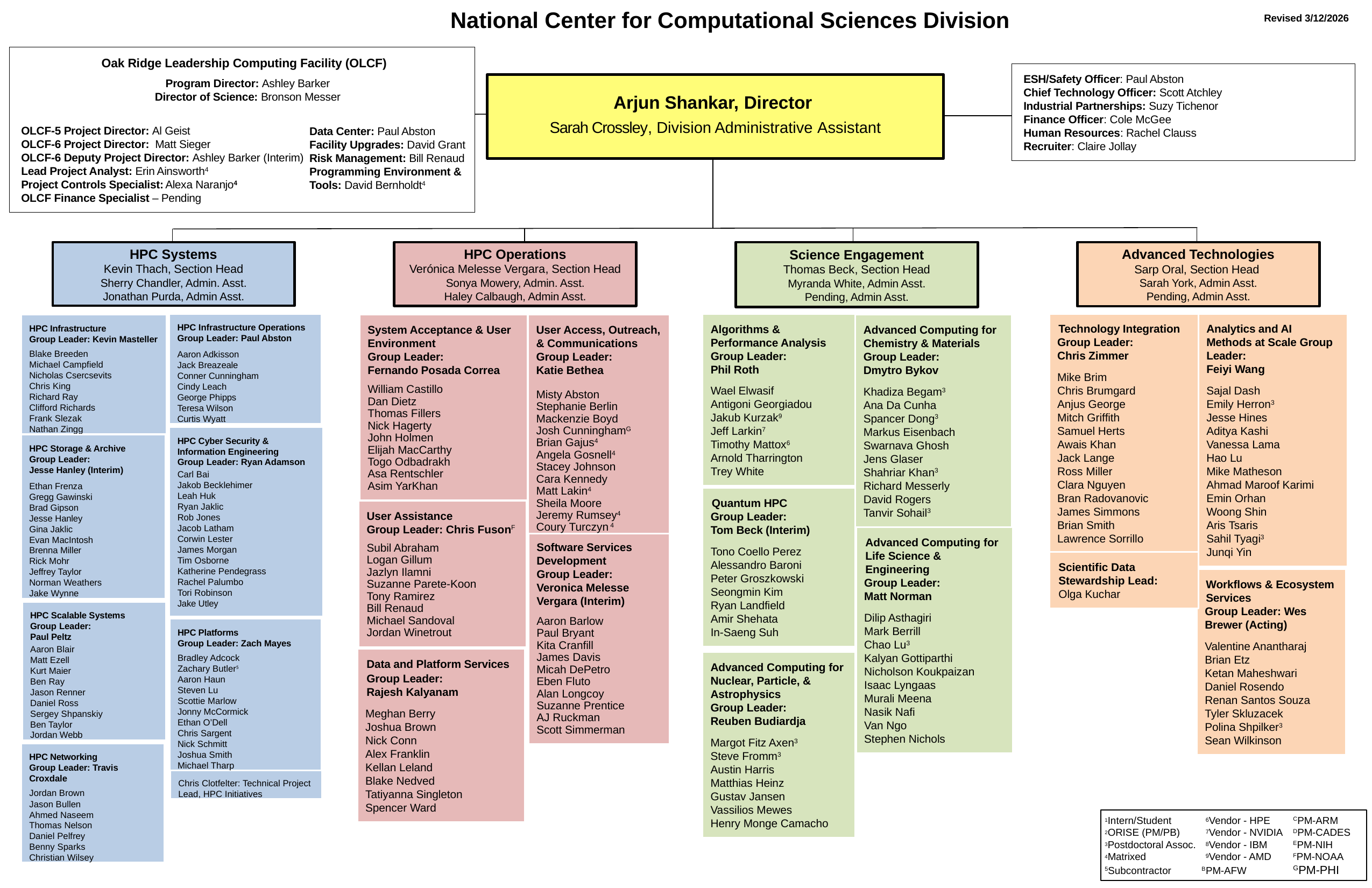

National Center for Computational Sciences Division
Revised 3/12/2026
Oak Ridge Leadership Computing Facility (OLCF)

OLCF-5 Project Director: Al Geist
OLCF-6 Project Director:  Matt Sieger
OLCF-6 Deputy Project Director: Ashley Barker (Interim)
Lead Project Analyst: Erin Ainsworth4
Project Controls Specialist: Alexa Naranjo4
OLCF Finance Specialist – Pending
Data Center: Paul Abston
Facility Upgrades: David Grant
Risk Management: Bill Renaud
Programming Environment &
Tools: David Bernholdt4

ESH/Safety Officer: Paul Abston
Chief Technology Officer: Scott Atchley
Industrial Partnerships: Suzy Tichenor
Finance Officer: Cole McGee
Human Resources: Rachel Clauss
Recruiter: Claire Jollay
Program Director: Ashley Barker
Director of Science: Bronson Messer
Arjun Shankar, Director
Sarah Crossley, Division Administrative Assistant
HPC Systems
Kevin Thach, Section Head
Sherry Chandler, Admin. Asst.
Jonathan Purda, Admin Asst.
HPC Operations
Verónica Melesse Vergara, Section Head
Sonya Mowery, Admin. Asst.
Haley Calbaugh, Admin Asst.
Science Engagement
Thomas Beck, Section Head
Myranda White, Admin Asst.
Pending, Admin Asst.
Advanced Technologies
Sarp Oral, Section Head
Sarah York, Admin Asst.
Pending, Admin Asst.
Technology Integration
Group Leader:
Chris Zimmer

Mike Brim
Chris Brumgard
Anjus George
Mitch Griffith
Samuel Herts
Awais Khan
Jack Lange
Ross Miller
Clara Nguyen
Bran Radovanovic
James Simmons
Brian Smith
Lawrence Sorrillo
Analytics and AI Methods at Scale Group Leader:
Feiyi Wang

Sajal Dash
Emily Herron3
Jesse Hines
Aditya Kashi
Vanessa Lama
Hao Lu
Mike Matheson
Ahmad Maroof Karimi
Emin Orhan
Woong Shin
Aris Tsaris
Sahil Tyagi3
Junqi Yin
HPC Infrastructure Operations
Group Leader: Paul Abston

Aaron Adkisson
Jack Breazeale
Conner Cunningham
Cindy Leach
George Phipps
Teresa Wilson
Curtis Wyatt
Algorithms & Performance Analysis
Group Leader:
Phil Roth

Wael Elwasif
Antigoni Georgiadou
Jakub Kurzak9
Jeff Larkin7
Timothy Mattox6
Arnold Tharrington
Trey White
HPC Infrastructure
Group Leader: Kevin Masteller

Blake Breeden
Michael Campfield
Nicholas Csercsevits
Chris King
Richard Ray
Clifford Richards
Frank Slezak
Nathan Zingg
System Acceptance & User Environment
Group Leader:
Fernando Posada Correa

William Castillo
Dan Dietz
Thomas Fillers
Nick Hagerty
John Holmen
Elijah MacCarthy
Togo Odbadrakh
Asa Rentschler
Asim YarKhan
User Access, Outreach, & Communications
Group Leader:
Katie Bethea

Misty Abston
Stephanie Berlin
Mackenzie Boyd
Josh CunninghamG
Brian Gajus4
Angela Gosnell4
Stacey Johnson
Cara Kennedy
Matt Lakin4
Sheila Moore
Jeremy Rumsey4
Coury Turczyn 4
Advanced Computing for Chemistry & Materials
Group Leader:
Dmytro Bykov

Khadiza Begam3
Ana Da Cunha
Spancer Dong3
Markus Eisenbach
Swarnava Ghosh
Jens Glaser
Shahriar Khan3
Richard Messerly
David Rogers
Tanvir Sohail3
HPC Cyber Security & Information Engineering
Group Leader: Ryan Adamson

Carl Bai
Jakob Becklehimer
Leah Huk
Ryan Jaklic
Rob Jones
Jacob Latham
Corwin Lester
James Morgan
Tim Osborne
Katherine Pendegrass
Rachel Palumbo
Tori Robinson
Jake Utley
HPC Storage & Archive
Group Leader:
Jesse Hanley (Interim)

Ethan Frenza
Gregg Gawinski
Brad Gipson
Jesse Hanley
Gina Jaklic
Evan MacIntosh
Brenna Miller
Rick Mohr
Jeffrey Taylor
Norman Weathers
Jake Wynne
Quantum HPC
Group Leader:
Tom Beck (Interim)

Tono Coello Perez
Alessandro Baroni
Peter Groszkowski
Seongmin Kim
Ryan Landfield
Amir Shehata
In-Saeng Suh
User Assistance
Group Leader: Chris FusonF

Subil Abraham
Logan Gillum
Jazlyn Ilamni
Suzanne Parete-Koon
Tony Ramirez
Bill Renaud
Michael Sandoval
Jordan Winetrout
Advanced Computing for Life Science & Engineering
Group Leader:
Matt Norman

Dilip Asthagiri
Mark Berrill
Chao Lu3
Kalyan Gottiparthi
Nicholson Koukpaizan
Isaac Lyngaas
Murali Meena
Nasik Nafi
Van Ngo
Stephen Nichols
Software Services Development
Group Leader: Veronica Melesse Vergara (Interim)

Aaron Barlow
Paul Bryant
Kita Cranfill
James Davis
Micah DePetro
Eben Fluto
Alan Longcoy
Suzanne Prentice
AJ Ruckman
Scott Simmerman
Scientific Data Stewardship Lead:
Olga Kuchar
Workflows & Ecosystem Services
Group Leader: Wes Brewer (Acting)

Valentine Anantharaj
Brian Etz
Ketan Maheshwari
Daniel Rosendo
Renan Santos Souza
Tyler Skluzacek
Polina Shpilker3
Sean Wilkinson
HPC Scalable Systems
Group Leader:
Paul Peltz

Aaron Blair
Matt Ezell
Kurt Maier
Ben Ray
Jason Renner
Daniel Ross
Sergey Shpanskiy
Ben Taylor
Jordan Webb
HPC Platforms
Group Leader: Zach Mayes

Bradley Adcock
Zachary Butler5
Aaron Haun
Steven Lu
Scottie Marlow
Jonny McCormick
Ethan O’Dell
Chris Sargent
Nick Schmitt
Joshua Smith
Michael Tharp
Data and Platform Services
Group Leader:
Rajesh Kalyanam

Meghan Berry
Joshua Brown
Nick Conn
Alex Franklin
Kellan Leland
Blake Nedved
Tatiyanna Singleton
Spencer Ward
Advanced Computing for Nuclear, Particle, & Astrophysics
Group Leader:
Reuben Budiardja

Margot Fitz Axen3
Steve Fromm3
Austin Harris
Matthias Heinz
Gustav Jansen
Vassilios Mewes
Henry Monge Camacho
HPC Networking
Group Leader: Travis Croxdale

Jordan Brown
Jason Bullen
Ahmed Naseem
Thomas Nelson
Daniel Pelfrey
Benny Sparks
Christian Wilsey
Chris Clotfelter: Technical Project Lead, HPC Initiatives
1Intern/Student	6Vendor - HPE	 CPM-ARM
2ORISE (PM/PB)	7Vendor - NVIDIA	 DPM-CADES
3Postdoctoral Assoc.	8Vendor - IBM	 EPM-NIH
4Matrixed	9Vendor - AMD 	 FPM-NOAA
5Subcontractor                   BPM-AFW 	 GPM-PHI